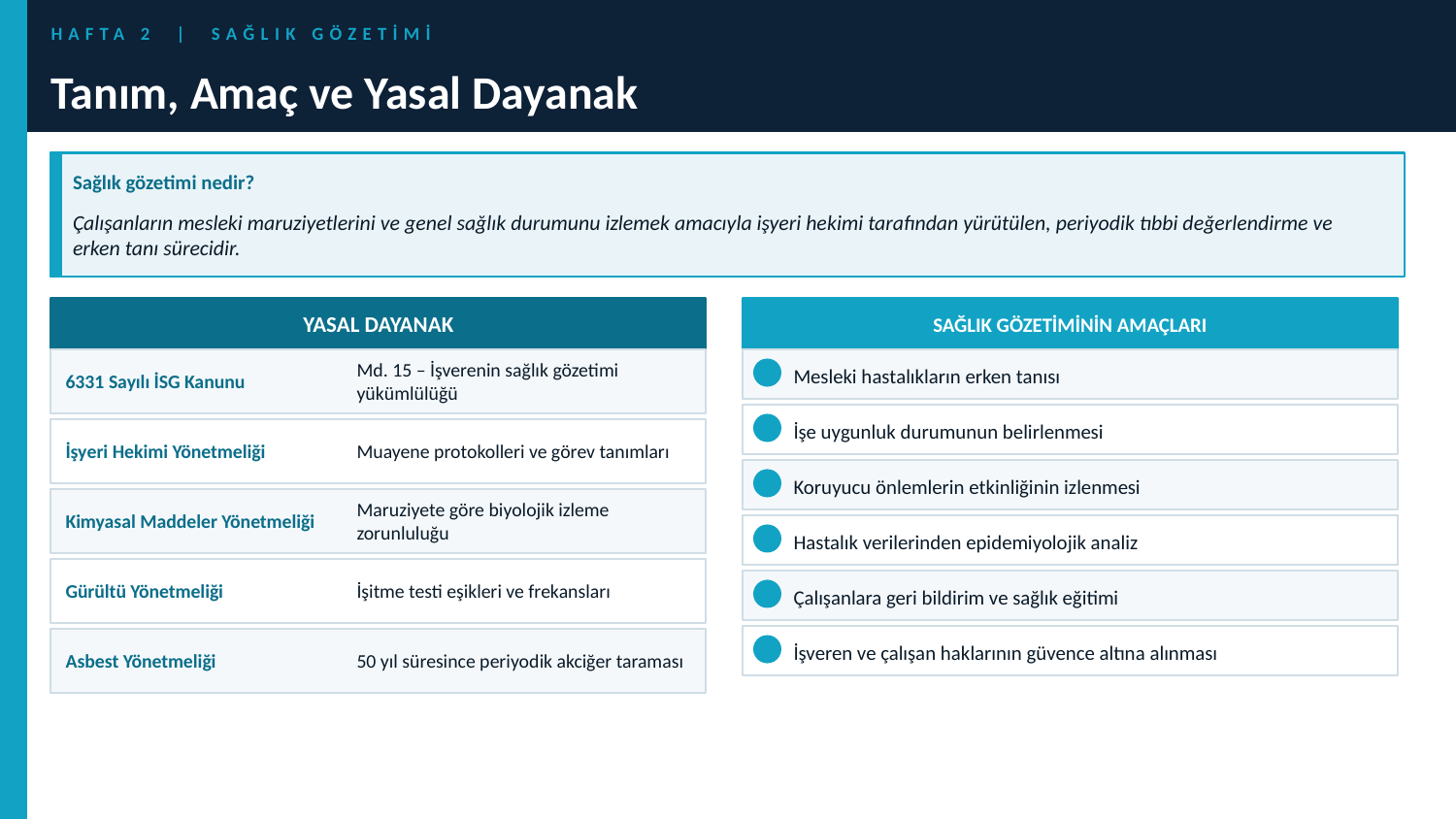

HAFTA 2  |  SAĞLIK GÖZETİMİ
Tanım, Amaç ve Yasal Dayanak

Sağlık gözetimi nedir?
Çalışanların mesleki maruziyetlerini ve genel sağlık durumunu izlemek amacıyla işyeri hekimi tarafından yürütülen, periyodik tıbbi değerlendirme ve erken tanı sürecidir.

YASAL DAYANAK

SAĞLIK GÖZETİMİNİN AMAÇLARI

Mesleki hastalıkların erken tanısı
6331 Sayılı İSG Kanunu
Md. 15 – İşverenin sağlık gözetimi yükümlülüğü

İşe uygunluk durumunun belirlenmesi

İşyeri Hekimi Yönetmeliği
Muayene protokolleri ve görev tanımları

Koruyucu önlemlerin etkinliğinin izlenmesi

Kimyasal Maddeler Yönetmeliği
Maruziyete göre biyolojik izleme zorunluluğu

Hastalık verilerinden epidemiyolojik analiz

Gürültü Yönetmeliği
İşitme testi eşikleri ve frekansları

Çalışanlara geri bildirim ve sağlık eğitimi

İşveren ve çalışan haklarının güvence altına alınması
Asbest Yönetmeliği
50 yıl süresince periyodik akciğer taraması